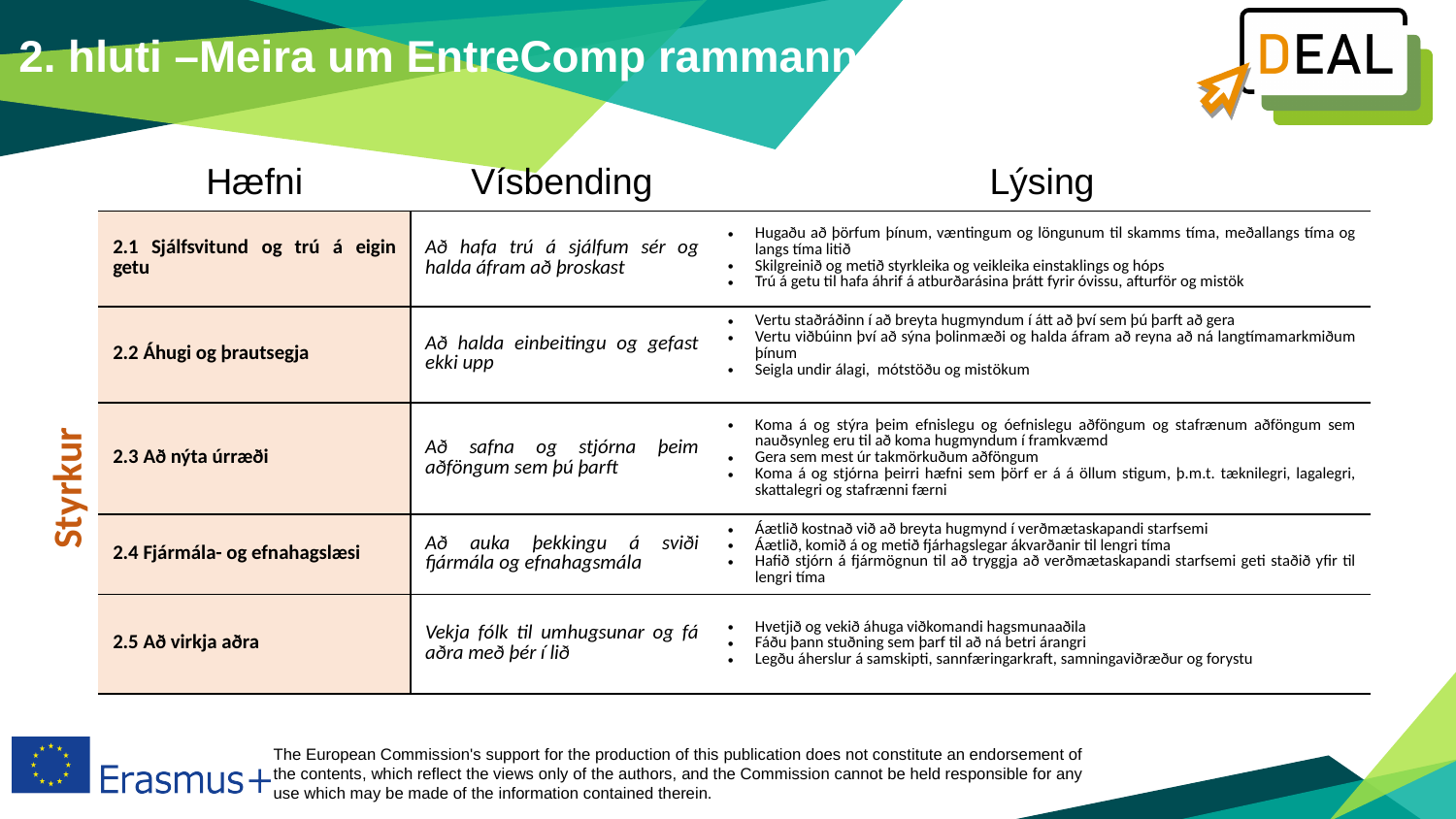

2. hluti –Meira um EntreComp rammann

| Hæfni | Vísbending | Lýsing |
| --- | --- | --- |
| 2.1 Sjálfsvitund og trú á eigin getu | Að hafa trú á sjálfum sér og halda áfram að þroskast | Hugaðu að þörfum þínum, væntingum og löngunum til skamms tíma, meðallangs tíma og langs tíma litið Skilgreinið og metið styrkleika og veikleika einstaklings og hóps Trú á getu til hafa áhrif á atburðarásina þrátt fyrir óvissu, afturför og mistök |
| 2.2 Áhugi og þrautsegja | Að halda einbeitingu og gefast ekki upp | Vertu staðráðinn í að breyta hugmyndum í átt að því sem þú þarft að gera Vertu viðbúinn því að sýna þolinmæði og halda áfram að reyna að ná langtímamarkmiðum þínum Seigla undir álagi, mótstöðu og mistökum |
| 2.3 Að nýta úrræði | Að safna og stjórna þeim aðföngum sem þú þarft | Koma á og stýra þeim efnislegu og óefnislegu aðföngum og stafrænum aðföngum sem nauðsynleg eru til að koma hugmyndum í framkvæmd Gera sem mest úr takmörkuðum aðföngum Koma á og stjórna þeirri hæfni sem þörf er á á öllum stigum, þ.m.t. tæknilegri, lagalegri, skattalegri og stafrænni færni |
| 2.4 Fjármála- og efnahagslæsi | Að auka þekkingu á sviði fjármála og efnahagsmála | Áætlið kostnað við að breyta hugmynd í verðmætaskapandi starfsemi Áætlið, komið á og metið fjárhagslegar ákvarðanir til lengri tíma Hafið stjórn á fjármögnun til að tryggja að verðmætaskapandi starfsemi geti staðið yfir til lengri tíma |
| 2.5 Að virkja aðra | Vekja fólk til umhugsunar og fá aðra með þér í lið | Hvetjið og vekið áhuga viðkomandi hagsmunaaðila Fáðu þann stuðning sem þarf til að ná betri árangri Legðu áherslur á samskipti, sannfæringarkraft, samningaviðræður og forystu |
Styrkur